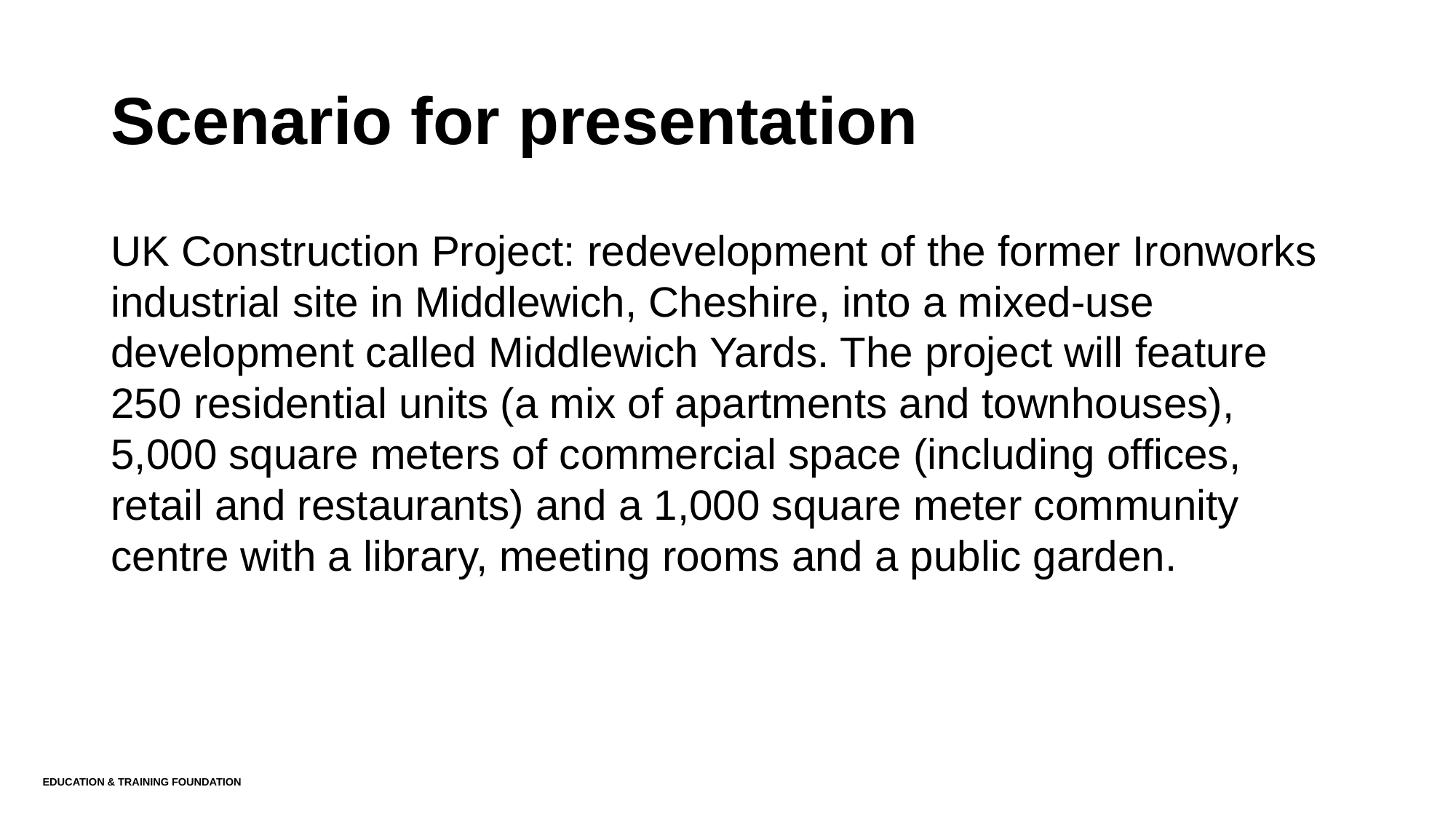

# Scenario for presentation
UK Construction Project: redevelopment of the former Ironworks industrial site in Middlewich, Cheshire, into a mixed-use development called Middlewich Yards. The project will feature 250 residential units (a mix of apartments and townhouses), 5,000 square meters of commercial space (including offices, retail and restaurants) and a 1,000 square meter community centre with a library, meeting rooms and a public garden.
Education & Training Foundation